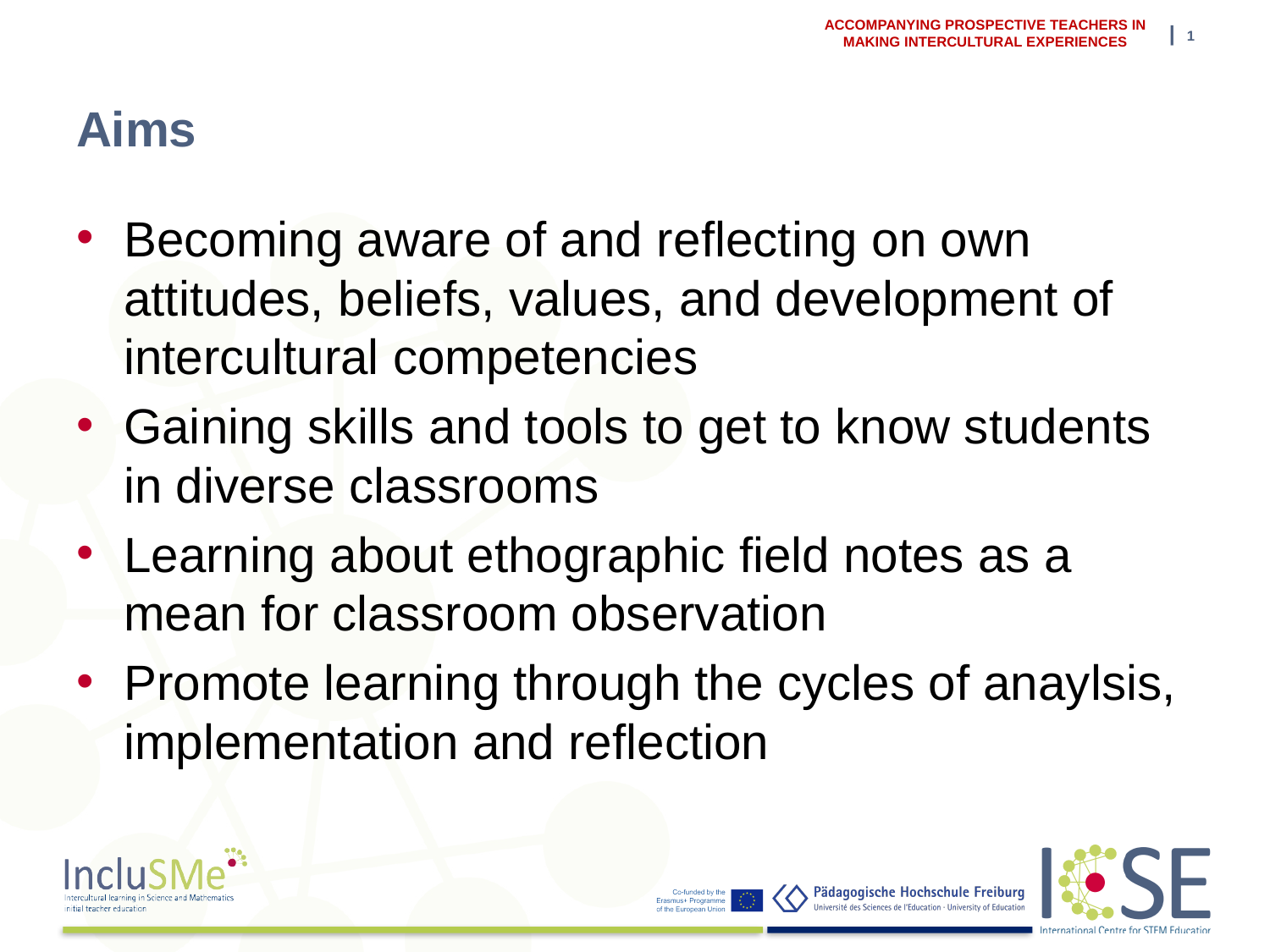

|  1
ACCOMPANYING PROSPECTIVE TEACHERS IN MAKING INTERCULTURAL EXPERIENCES
# Aims
Becoming aware of and reflecting on own attitudes, beliefs, values, and development of intercultural competencies
Gaining skills and tools to get to know students in diverse classrooms
Learning about ethographic field notes as a mean for classroom observation
Promote learning through the cycles of anaylsis, implementation and reflection